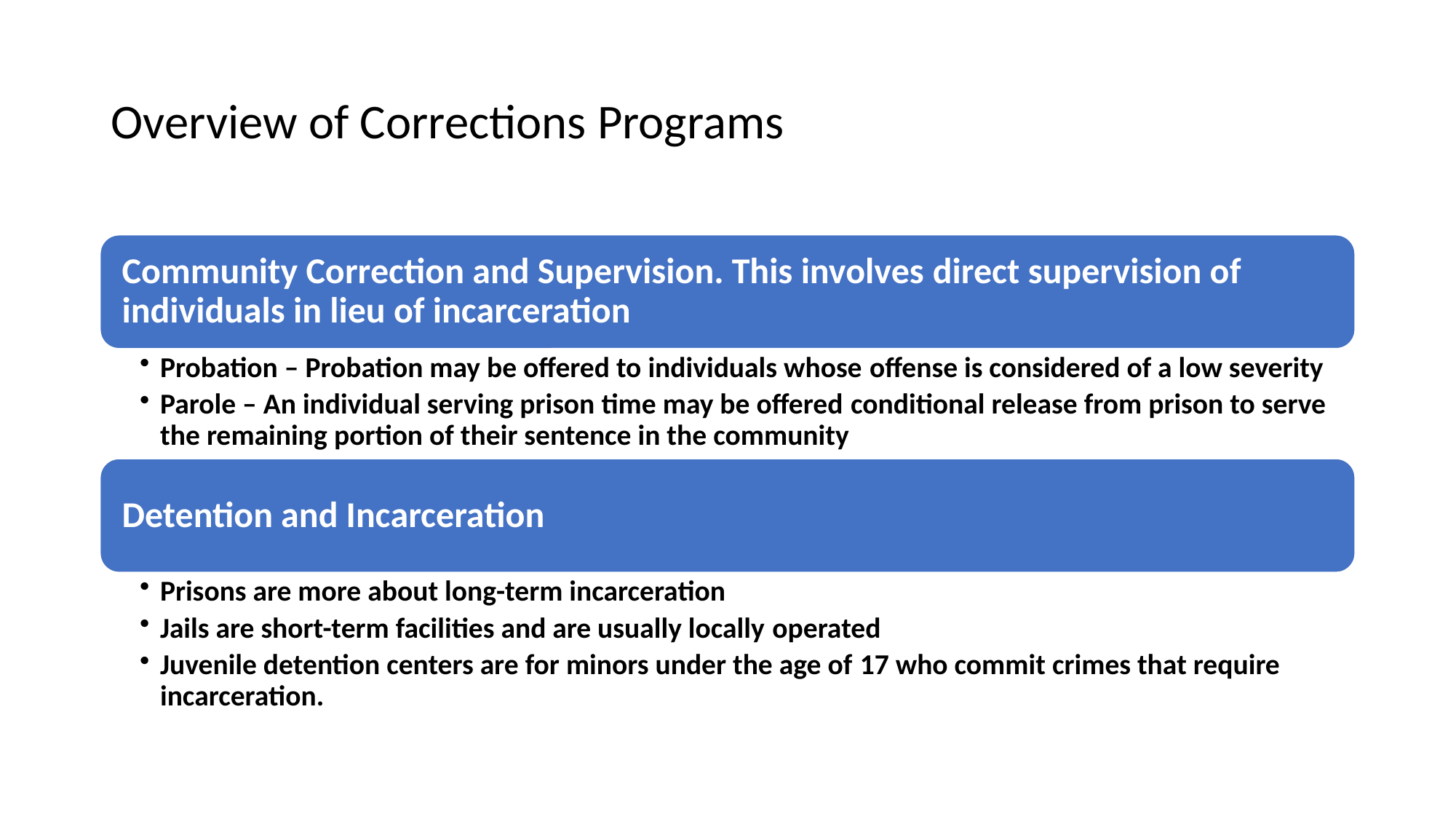

# Overview of Corrections Programs
Community Correction and Supervision. This involves direct supervision of individuals in lieu of incarceration
Probation – Probation may be offered to individuals whose offense is considered of a low severity
Parole – An individual serving prison time may be offered conditional release from prison to serve the remaining portion of their sentence in the community
Detention and Incarceration
Prisons are more about long-term incarceration
Jails are short-term facilities and are usually locally operated
Juvenile detention centers are for minors under the age of 17 who commit crimes that require incarceration.